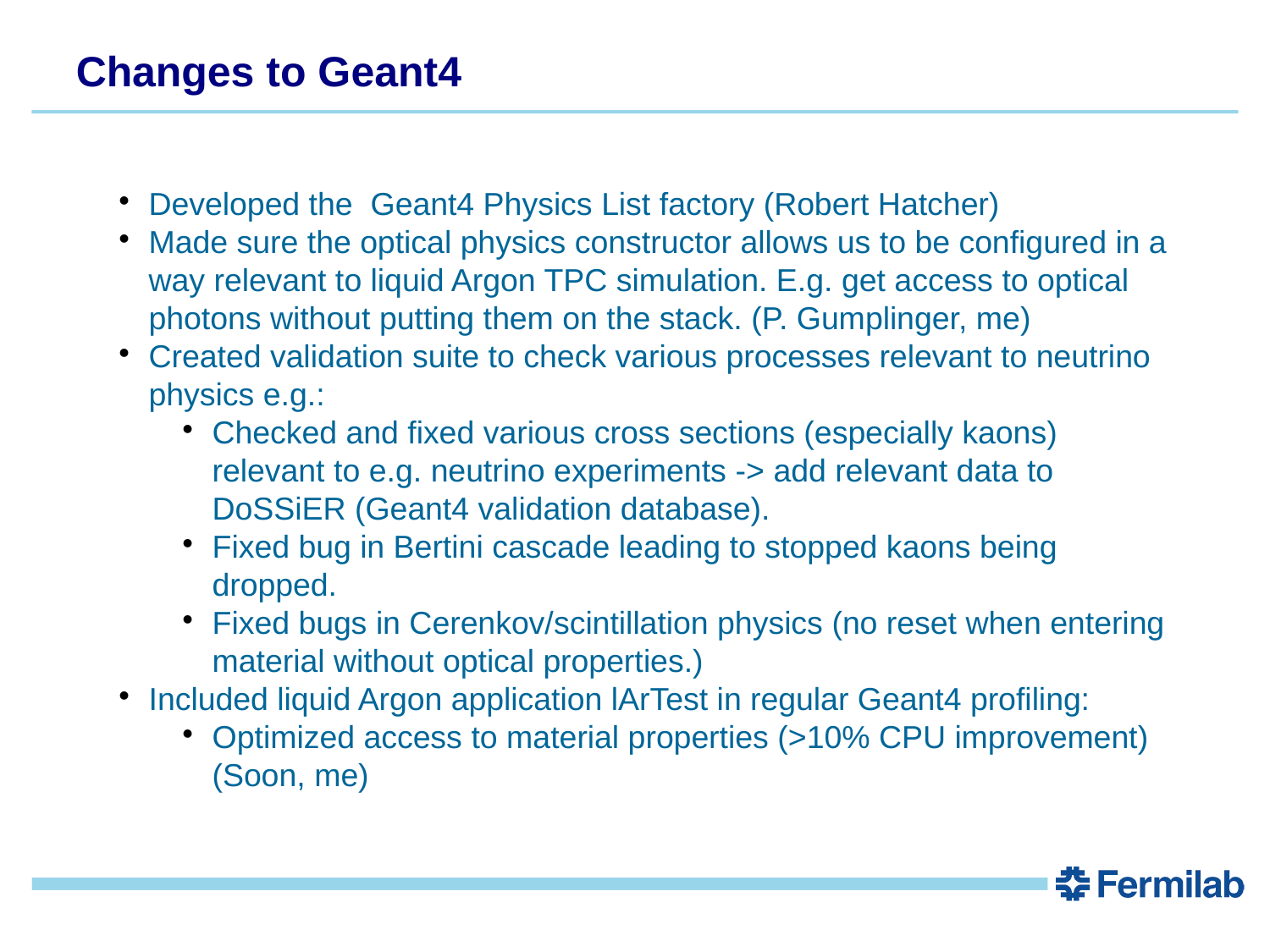

Changes to Geant4
Developed the  Geant4 Physics List factory (Robert Hatcher)
Made sure the optical physics constructor allows us to be configured in a way relevant to liquid Argon TPC simulation. E.g. get access to optical  photons without putting them on the stack. (P. Gumplinger, me)
Created validation suite to check various processes relevant to neutrino physics e.g.:
Checked and fixed various cross sections (especially kaons) relevant to e.g. neutrino experiments -> add relevant data to DoSSiER (Geant4 validation database).
Fixed bug in Bertini cascade leading to stopped kaons being dropped.
Fixed bugs in Cerenkov/scintillation physics (no reset when entering material without optical properties.)
Included liquid Argon application lArTest in regular Geant4 profiling:
Optimized access to material properties (>10% CPU improvement) (Soon, me)